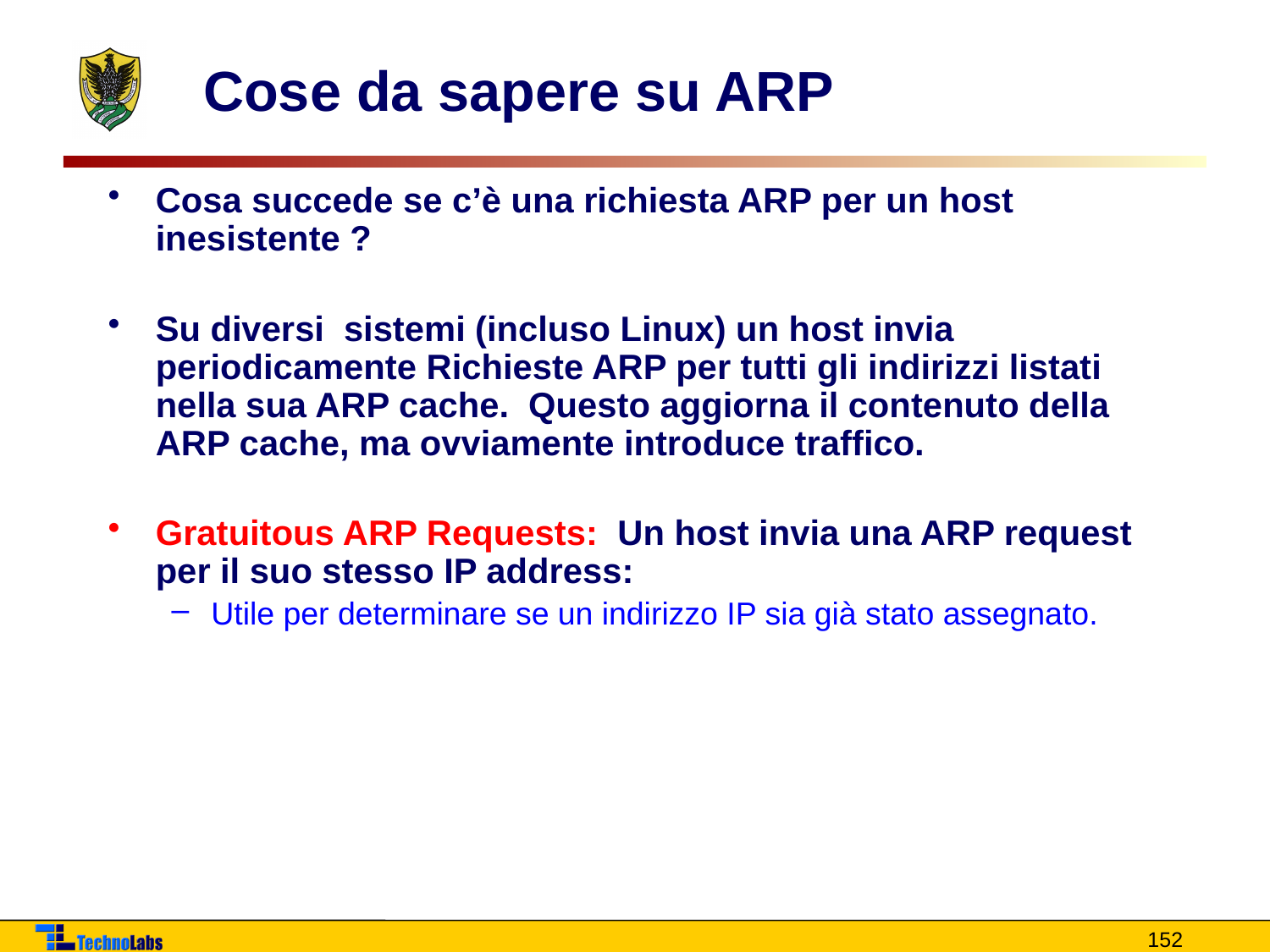

# Cose da sapere su ARP
Cosa succede se c’è una richiesta ARP per un host inesistente ?

Su diversi  sistemi (incluso Linux) un host invia periodicamente Richieste ARP per tutti gli indirizzi listati nella sua ARP cache.  Questo aggiorna il contenuto della  ARP cache, ma ovviamente introduce traffico.

Gratuitous ARP Requests:  Un host invia una ARP request per il suo stesso IP address:
Utile per determinare se un indirizzo IP sia già stato assegnato.
152